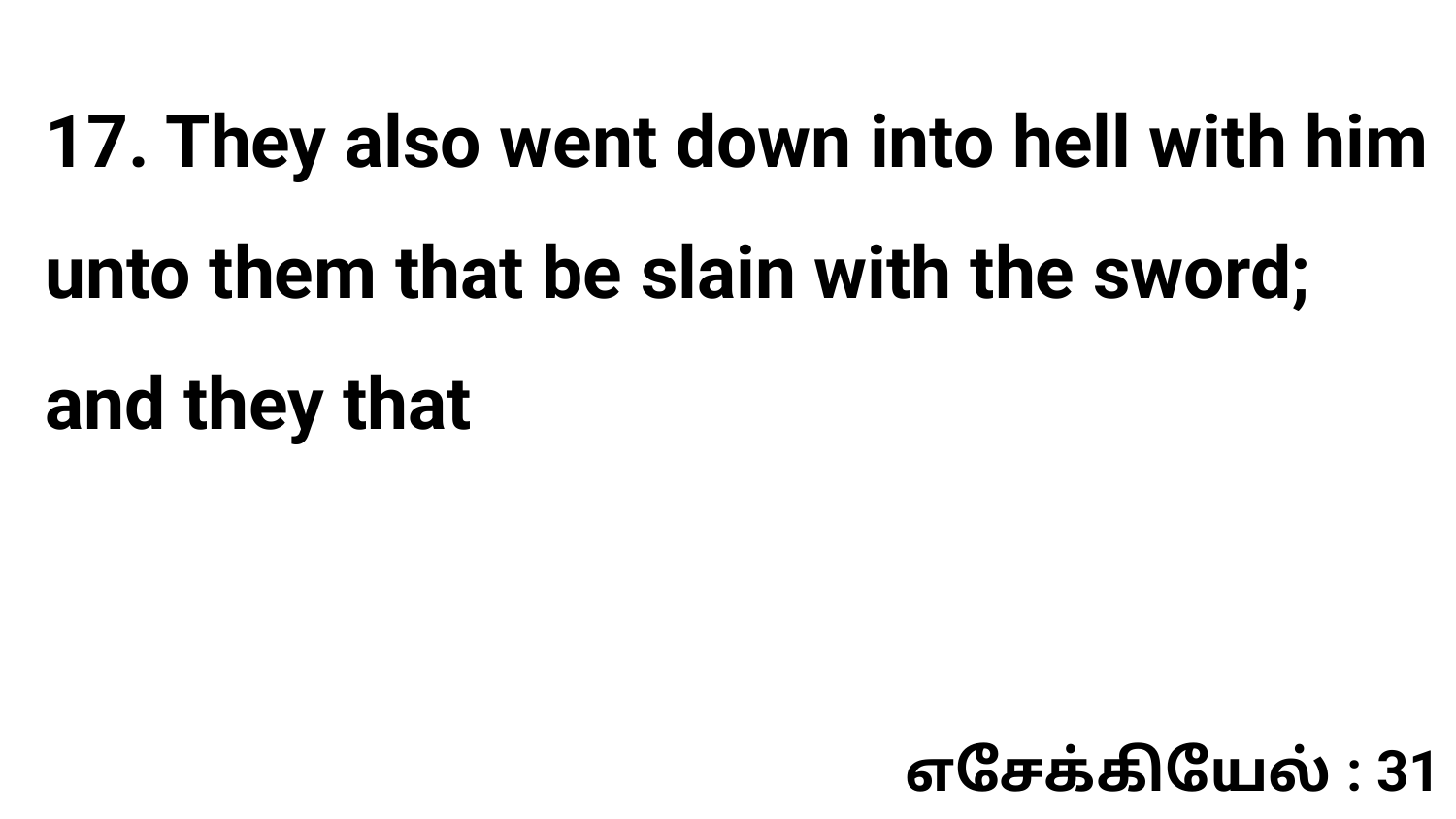

17. They also went down into hell with him unto them that be slain with the sword; and they that
எசேக்கியேல் : 31